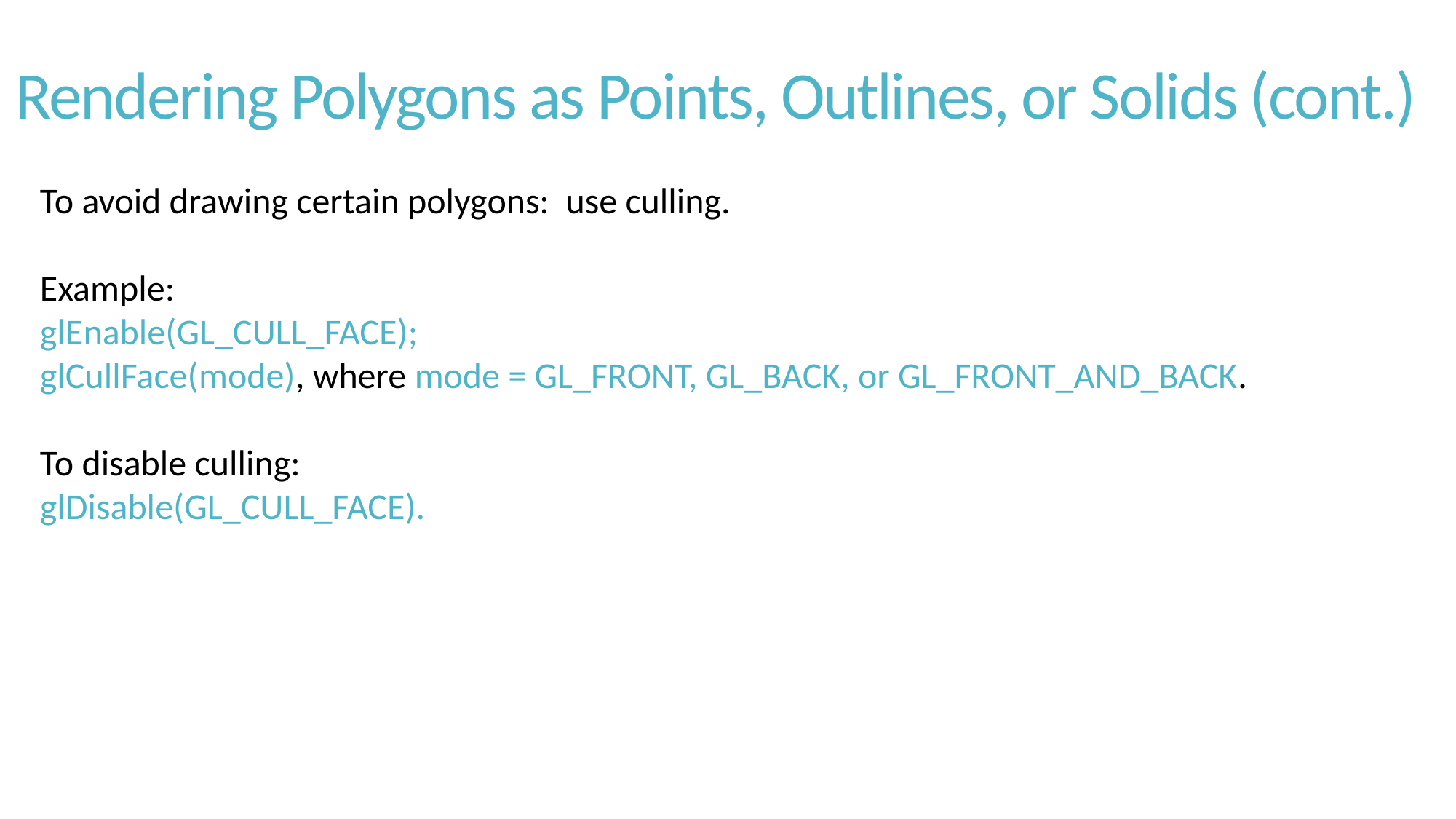

# Rendering Polygons as Points, Outlines, or Solids (cont.)

To avoid drawing certain polygons:  use culling.

Example:
glEnable(GL_CULL_FACE);
glCullFace(mode), where mode = GL_FRONT, GL_BACK, or GL_FRONT_AND_BACK.

To disable culling:
glDisable(GL_CULL_FACE).